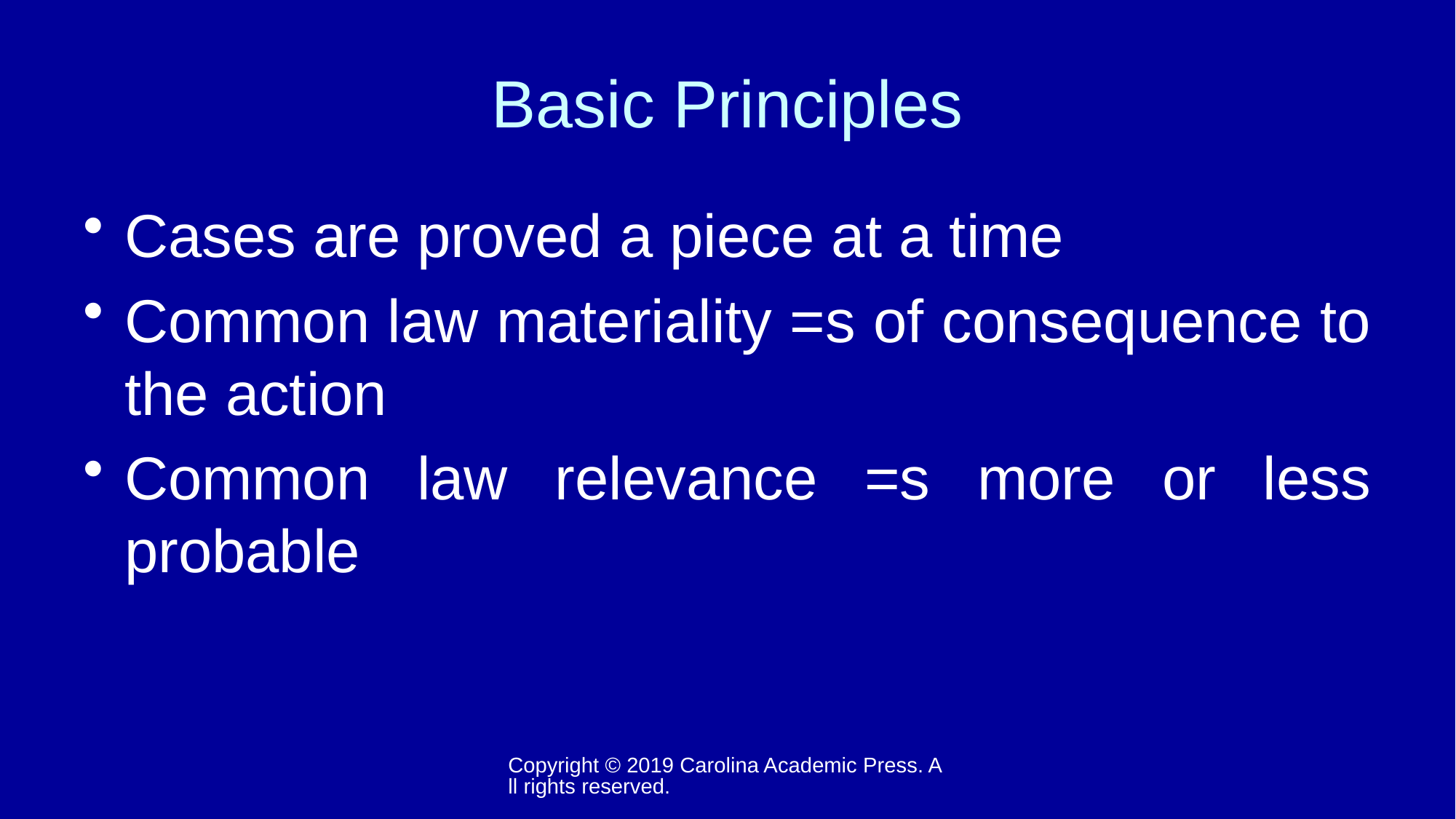

# Basic Principles
Cases are proved a piece at a time
Common law materiality =s of consequence to the action
Common law relevance =s more or less probable

Copyright © 2019 Carolina Academic Press. All rights reserved.